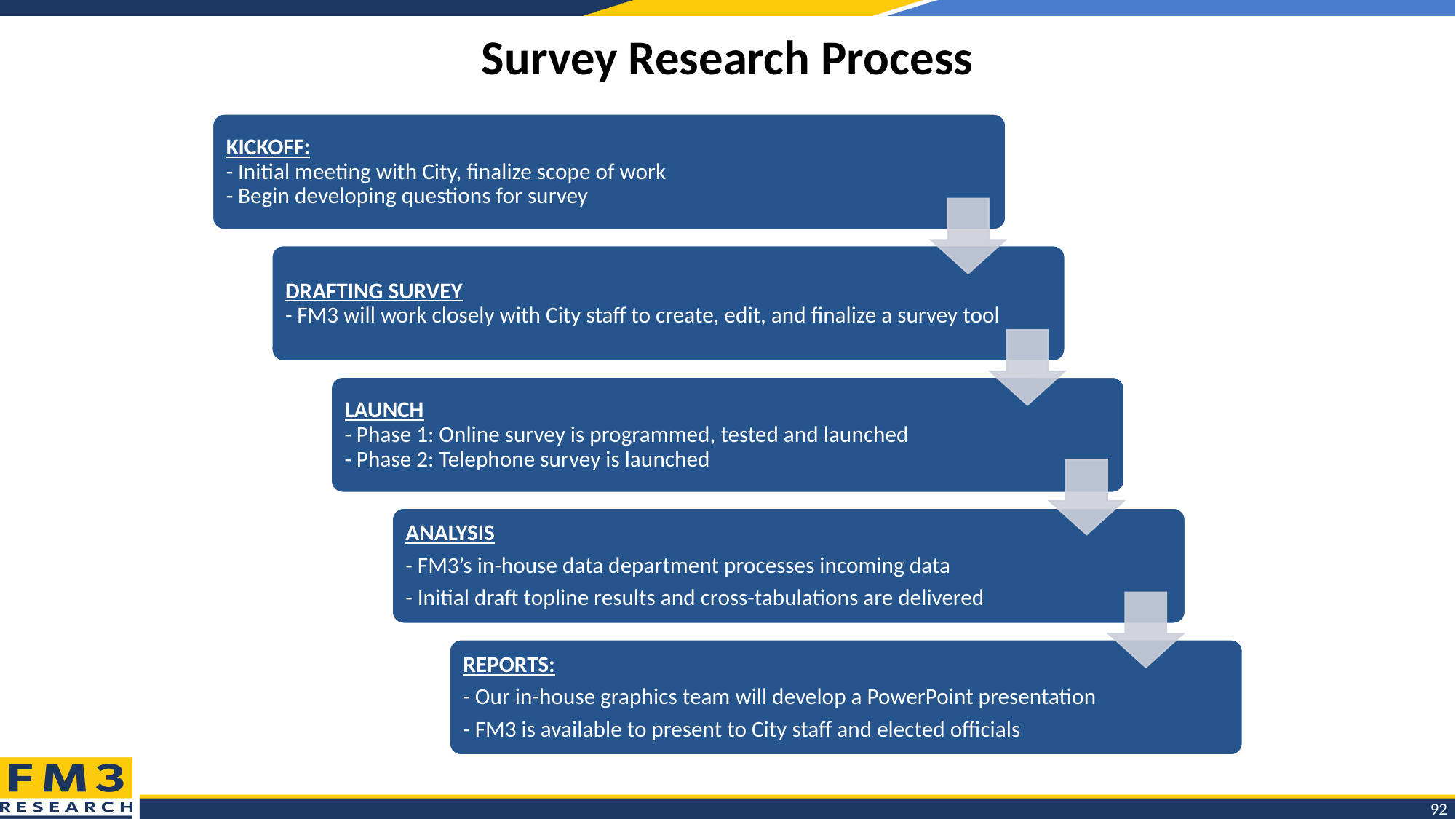

# Survey Research Process
KICKOFF:
- Initial meeting with City, finalize scope of work
- Begin developing questions for survey
DRAFTING SURVEY
- FM3 will work closely with City staff to create, edit, and finalize a survey tool
LAUNCH
- Phase 1: Online survey is programmed, tested and launched
- Phase 2: Telephone survey is launched
ANALYSIS
- FM3’s in-house data department processes incoming data
- Initial draft topline results and cross-tabulations are delivered
REPORTS:
- Our in-house graphics team will develop a PowerPoint presentation
- FM3 is available to present to City staff and elected officials